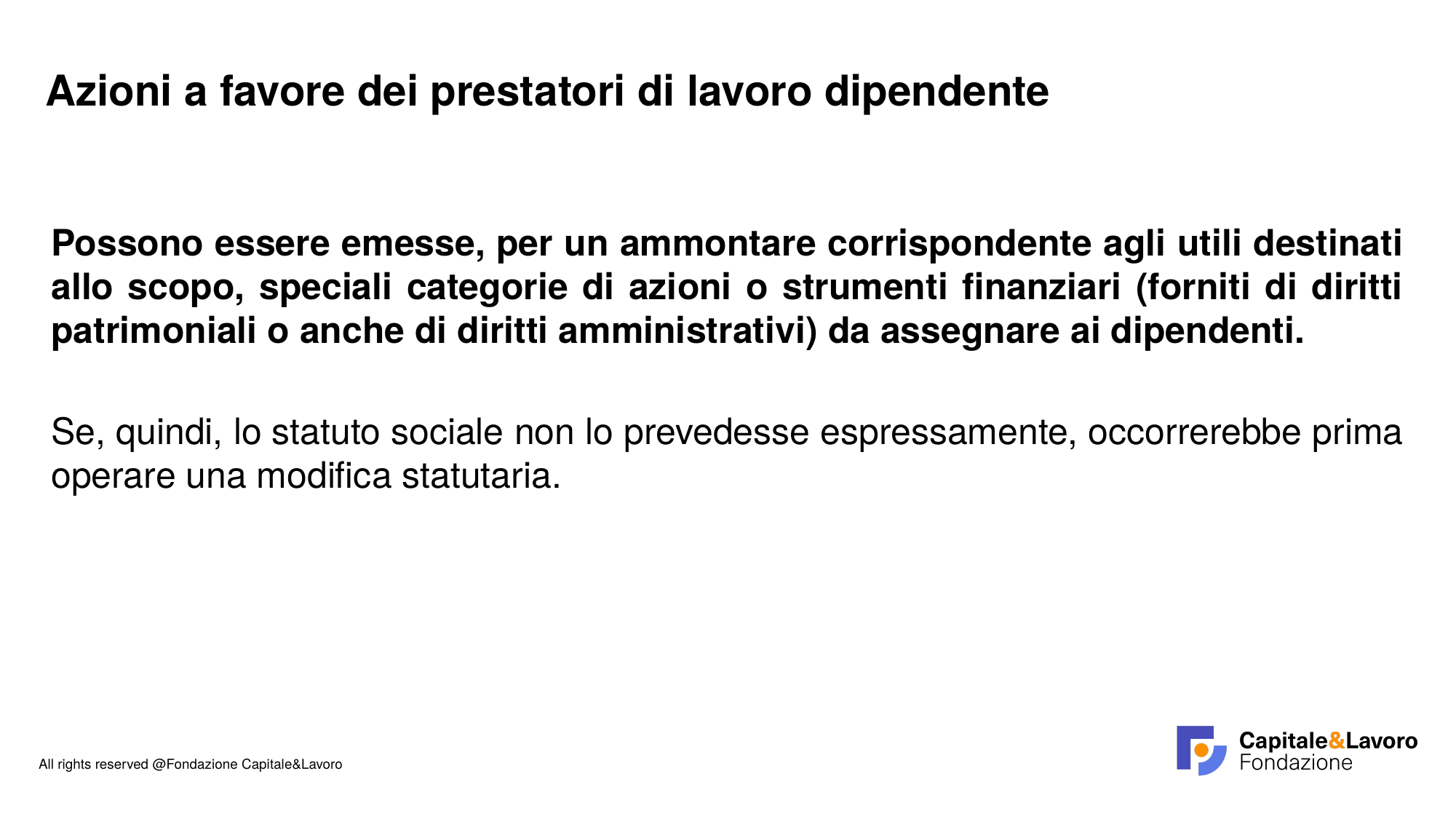

Azioni a favore dei prestatori di lavoro dipendente
Possono essere emesse, per un ammontare corrispondente agli utili destinati allo scopo, speciali categorie di azioni o strumenti finanziari (forniti di diritti patrimoniali o anche di diritti amministrativi) da assegnare ai dipendenti.

Se, quindi, lo statuto sociale non lo prevedesse espressamente, occorrerebbe prima operare una modifica statutaria.